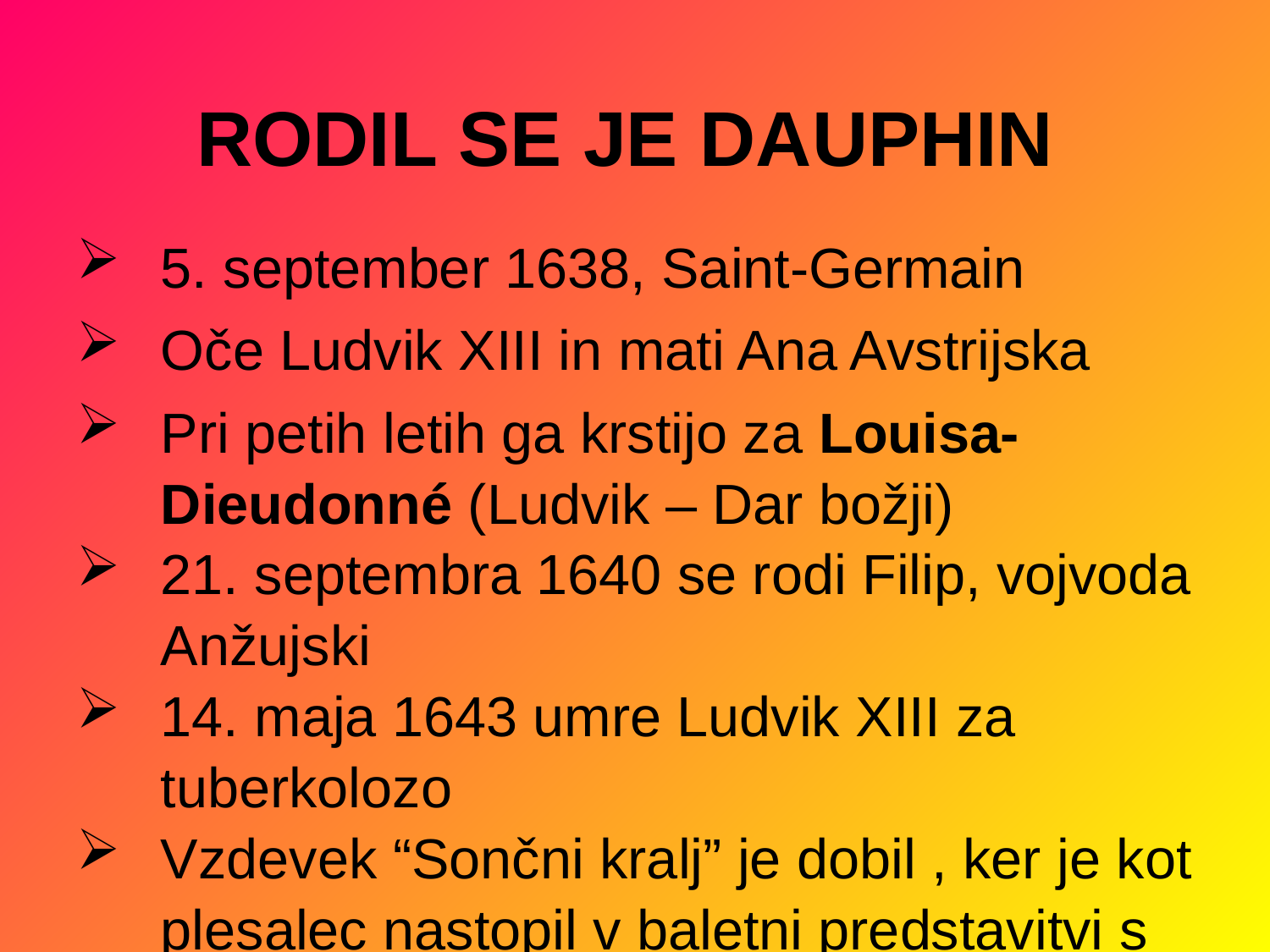

# RODIL SE JE DAUPHIN
5. september 1638, Saint-Germain
Oče Ludvik XIII in mati Ana Avstrijska
Pri petih letih ga krstijo za Louisa-Dieudonné (Ludvik – Dar božji)
21. septembra 1640 se rodi Filip, vojvoda Anžujski
14. maja 1643 umre Ludvik XIII za tuberkolozo
Vzdevek “Sončni kralj” je dobil , ker je kot plesalec nastopil v baletni predstavitvi s tem naslovom